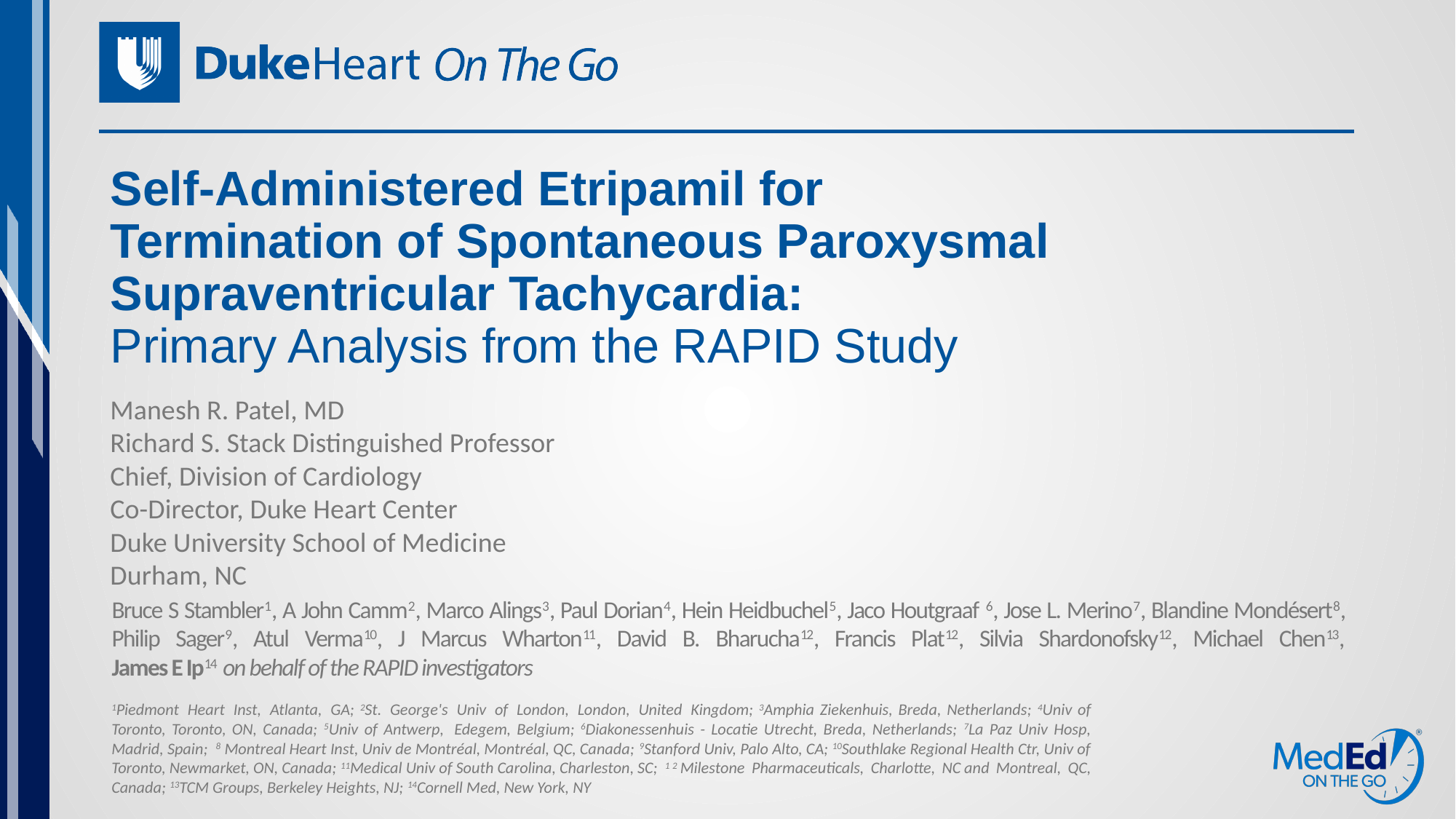

# Self-Administered Etripamil for Termination of Spontaneous Paroxysmal Supraventricular Tachycardia: Primary Analysis from the RAPID Study
Manesh R. Patel, MD
Richard S. Stack Distinguished Professor
Chief, Division of Cardiology
Co-Director, Duke Heart Center
Duke University School of Medicine
Durham, NC
Bruce S Stambler1, A John Camm2, Marco Alings3, Paul Dorian4, Hein Heidbuchel5, Jaco Houtgraaf 6, Jose L. Merino7, Blandine Mondésert8, Philip Sager9, Atul Verma10, J Marcus Wharton11, David B. Bharucha12, Francis Plat12, Silvia Shardonofsky12, Michael Chen13,
James E Ip14 on behalf of the RAPID investigators
1Piedmont Heart Inst, Atlanta, GA; 2St. George's Univ of London, London, United Kingdom; 3Amphia Ziekenhuis, Breda, Netherlands; 4Univ of Toronto, Toronto, ON, Canada; 5Univ of Antwerp, Edegem, Belgium; 6Diakonessenhuis - Locatie Utrecht, Breda, Netherlands; 7La Paz Univ Hosp, Madrid, Spain; 8Montreal Heart Inst, Univ de Montréal, Montréal, QC, Canada; 9Stanford Univ, Palo Alto, CA; 10Southlake Regional Health Ctr, Univ of Toronto, Newmarket, ON, Canada; 11Medical Univ of South Carolina, Charleston, SC; 12Milestone Pharmaceuticals, Charlotte, NC and Montreal, QC, Canada; 13TCM Groups, Berkeley Heights, NJ; 14Cornell Med, New York, NY